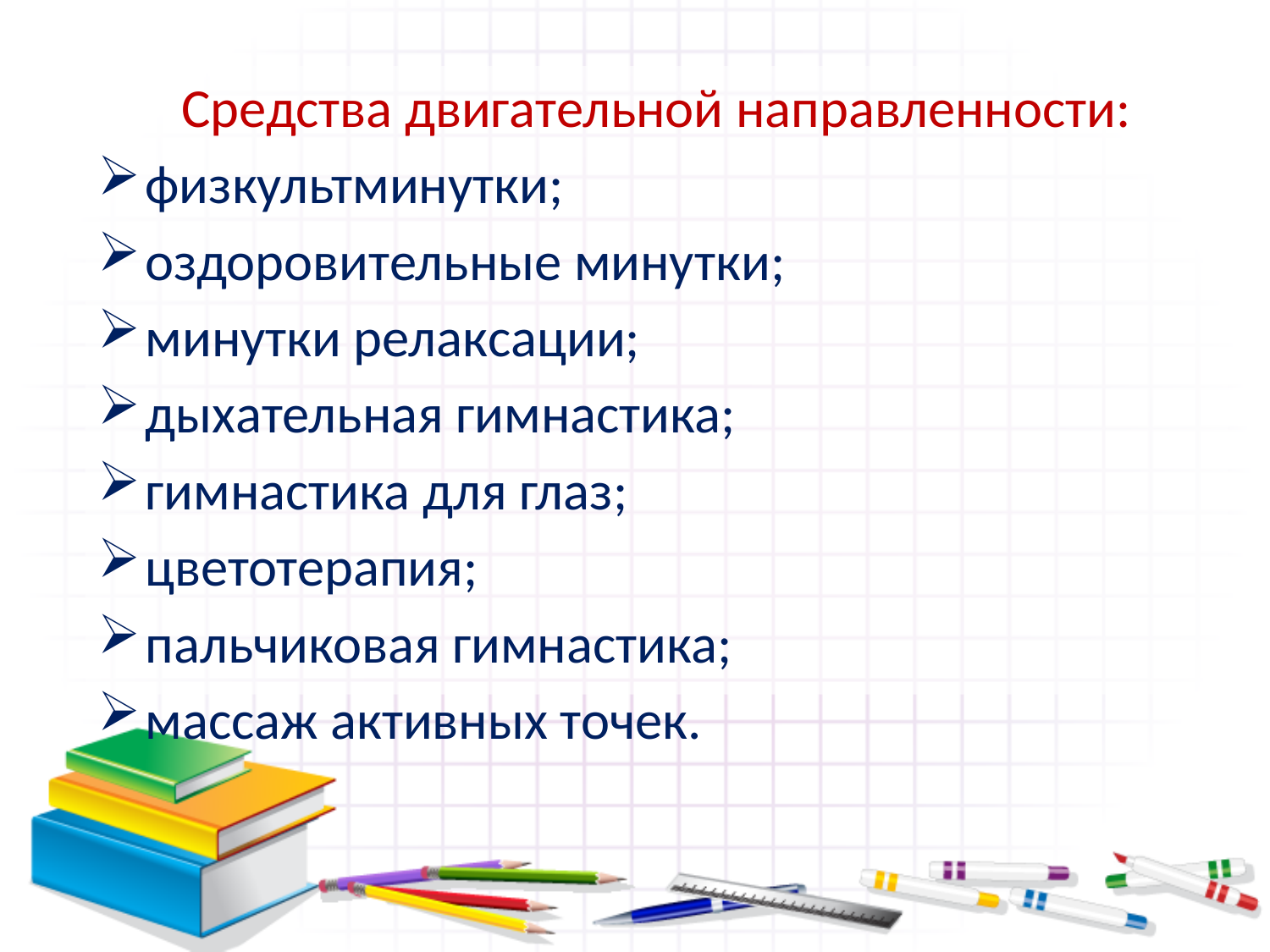

Средства двигательной направленности:
физкультминутки;
оздоровительные минутки;
минутки релаксации;
дыхательная гимнастика;
гимнастика для глаз;
цветотерапия;
пальчиковая гимнастика;
массаж активных точек.